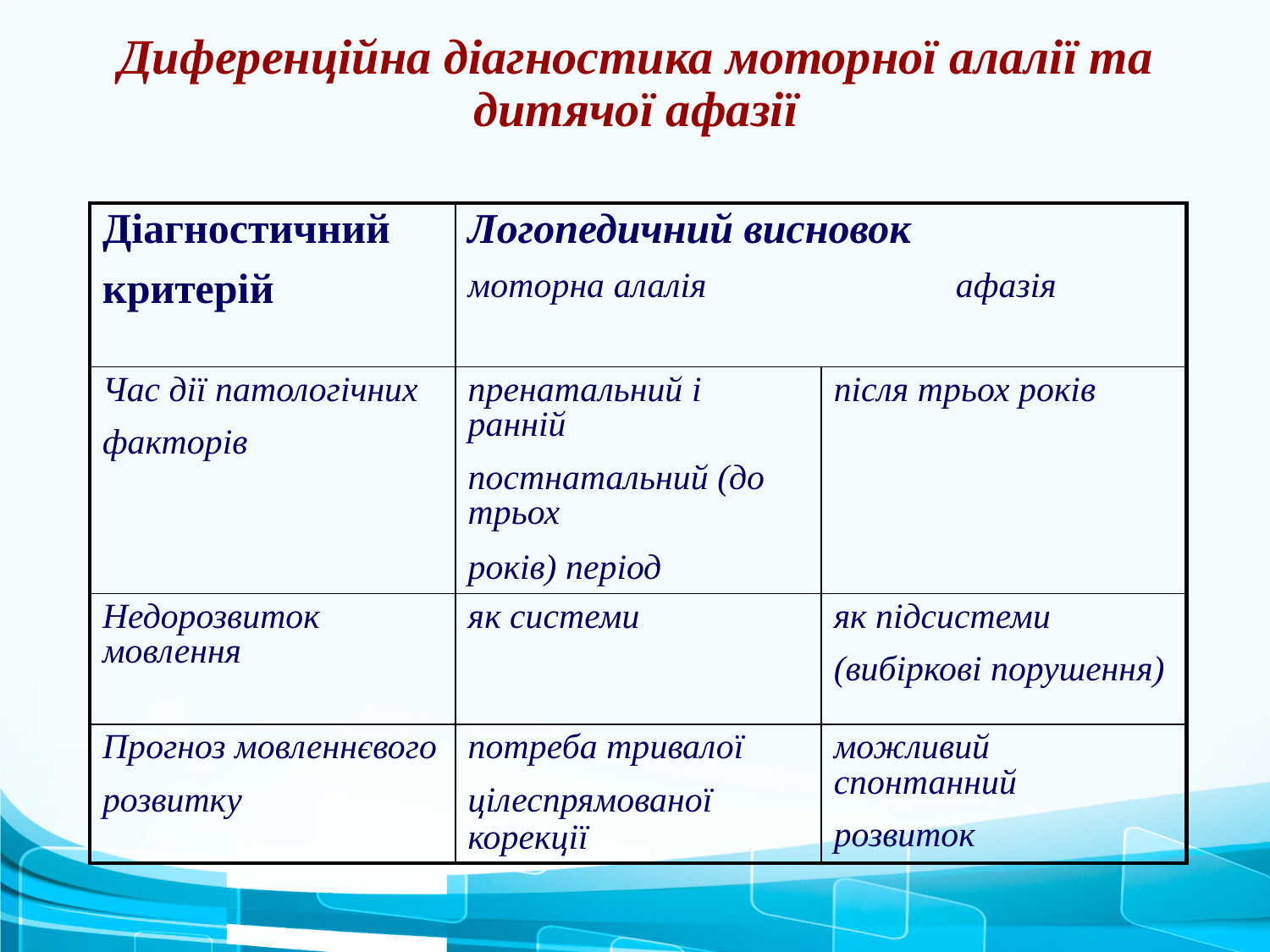

# Диференційна діагностика моторної алалії та дитячої афазії
| Діагностичний критерій | Логопедичний висновок моторна алалія афазія |  |
| --- | --- | --- |
| Час дії патологічних факторів | пренатальний і ранній постнатальний (до трьох років) період | після трьох років |
| Недорозвиток мовлення | як системи | як підсистеми (вибіркові порушення) |
| Прогноз мовленнєвого розвитку | потреба тривалої цілеспрямованої корекції | можливий спонтанний розвиток |